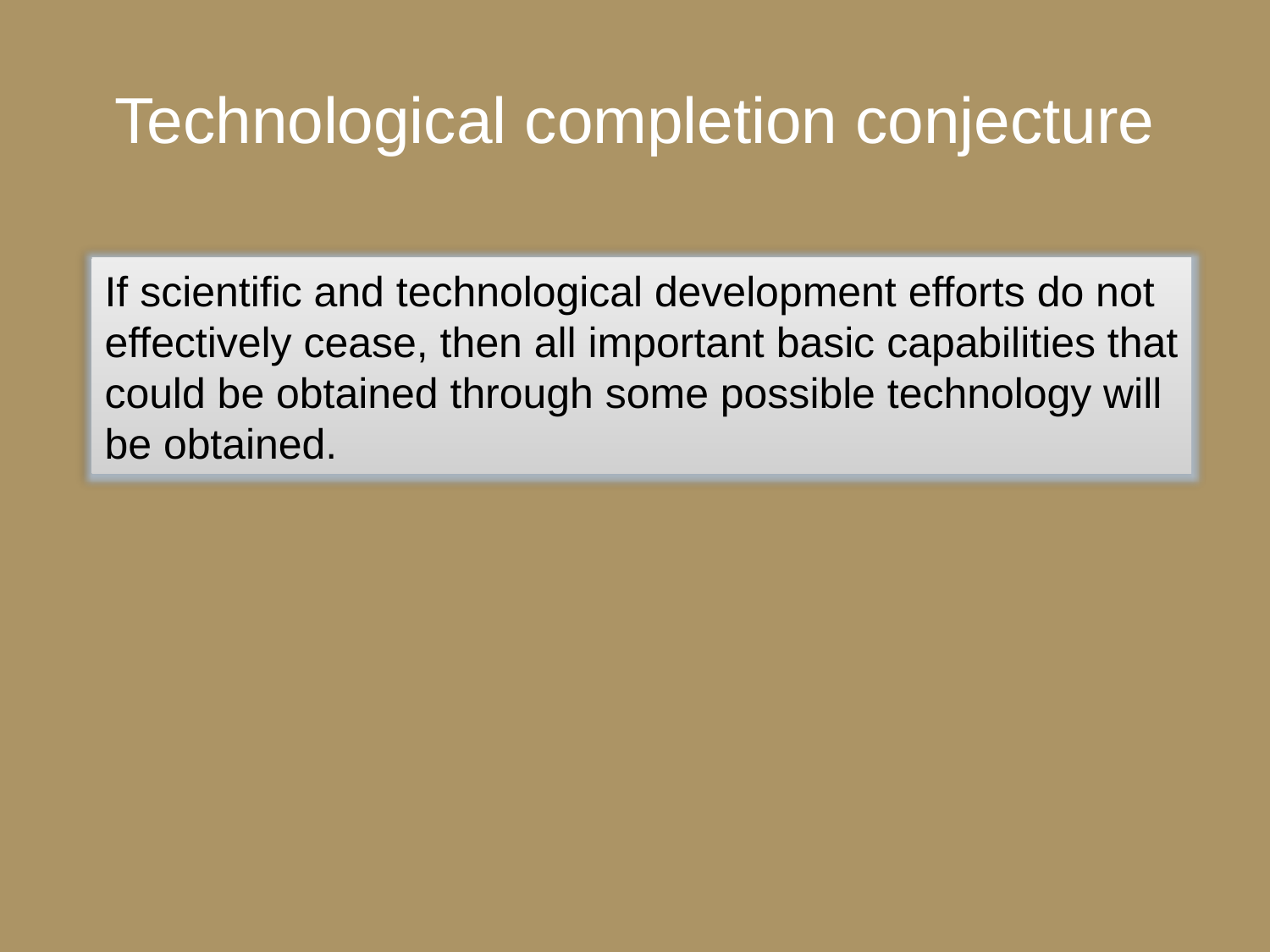

# Technological completion conjecture
If scientific and technological development efforts do not effectively cease, then all important basic capabilities that could be obtained through some possible technology will be obtained.